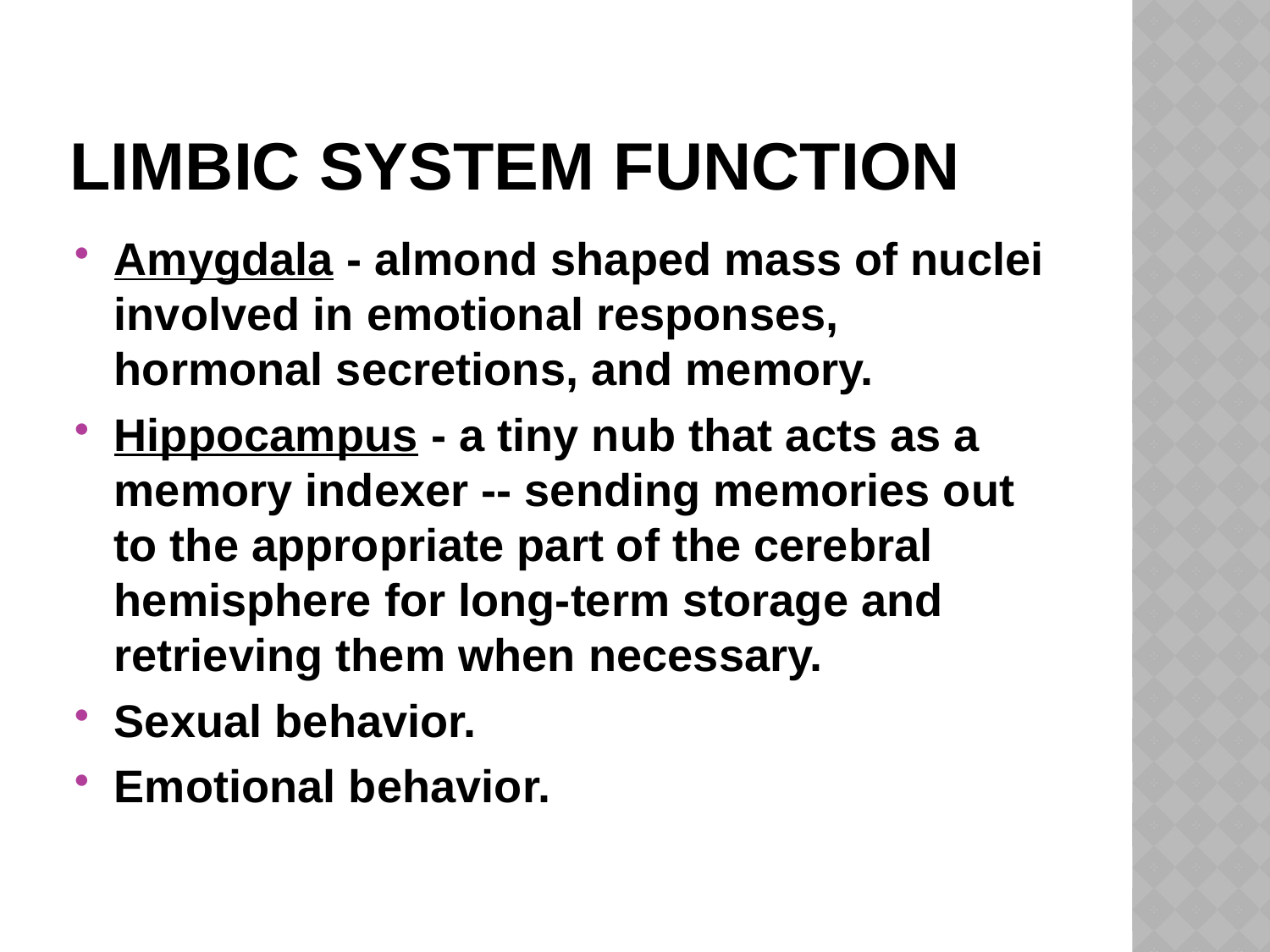

# Limbic System function
Amygdala - almond shaped mass of nuclei involved in emotional responses, hormonal secretions, and memory.
Hippocampus - a tiny nub that acts as a memory indexer -- sending memories out to the appropriate part of the cerebral hemisphere for long-term storage and retrieving them when necessary.
Sexual behavior.
Emotional behavior.